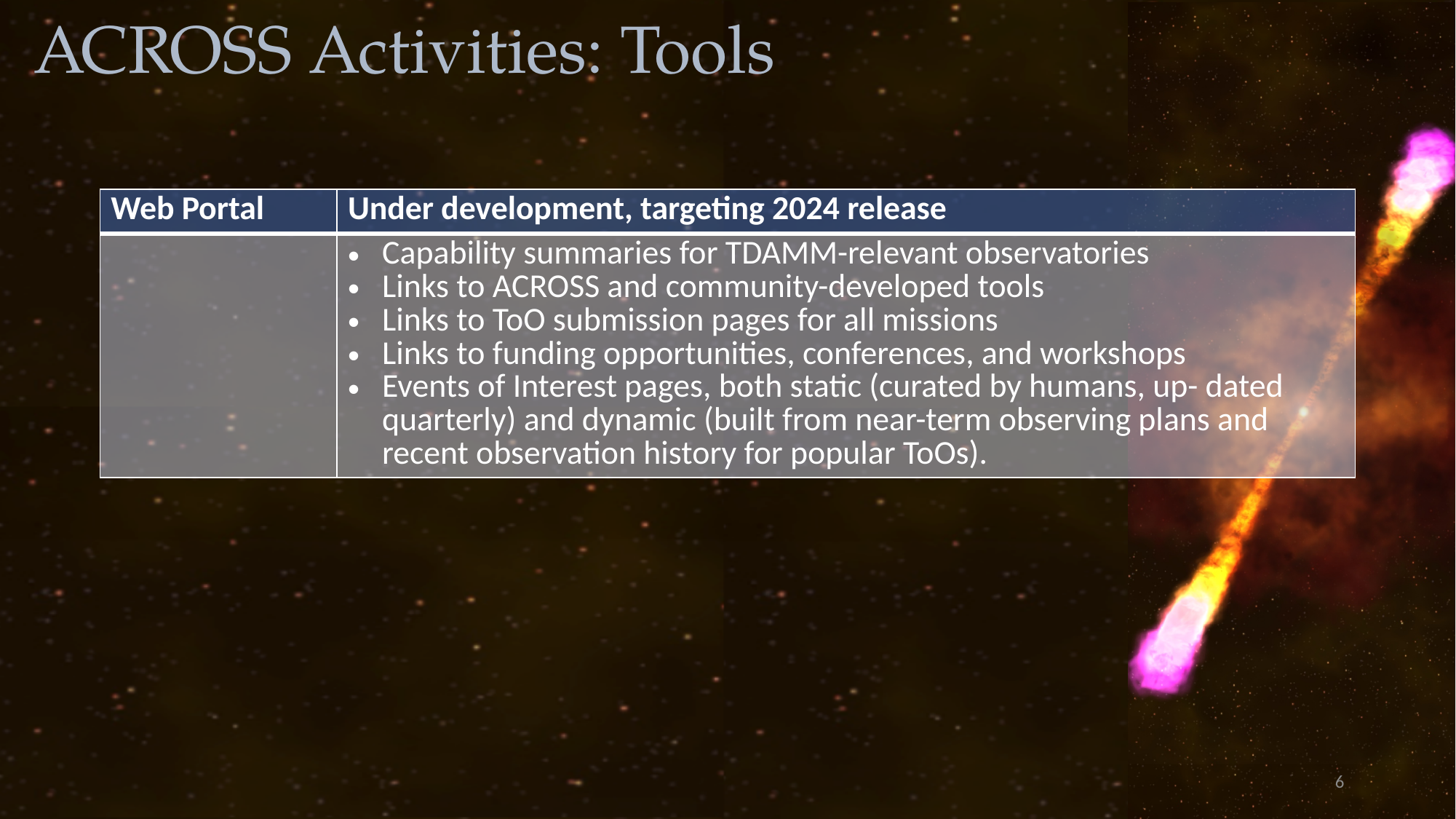

# ACROSS Activities: Tools
| Web Portal | Under development, targeting 2024 release |
| --- | --- |
|  | Capability summaries for TDAMM-relevant observatories Links to ACROSS and community-developed tools Links to ToO submission pages for all missions Links to funding opportunities, conferences, and workshops Events of Interest pages, both static (curated by humans, up- dated quarterly) and dynamic (built from near-term observing plans and recent observation history for popular ToOs). |
6